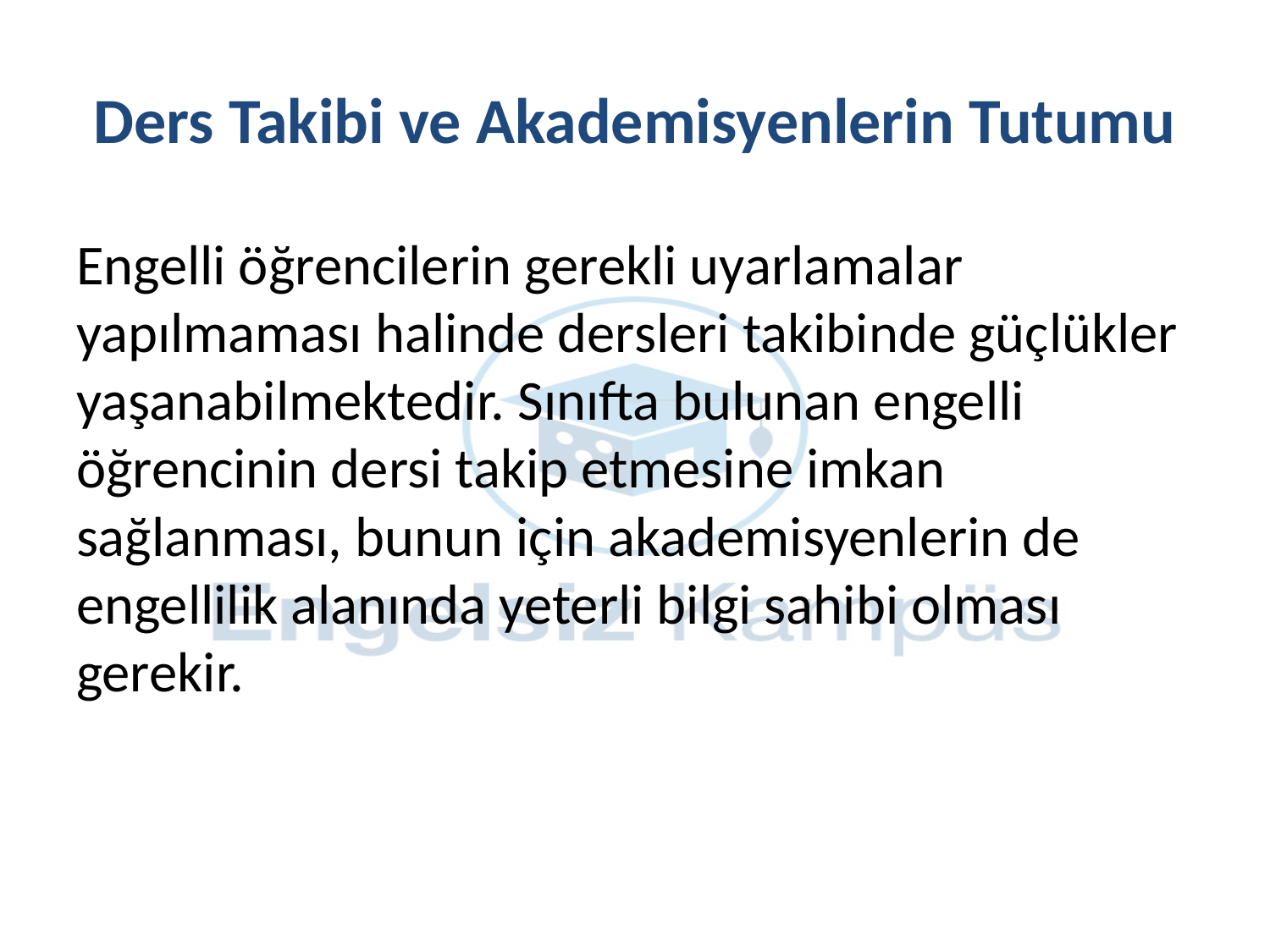

# Ders Takibi ve Akademisyenlerin Tutumu
Engelli öğrencilerin gerekli uyarlamalar yapılmaması halinde dersleri takibinde güçlükler yaşanabilmektedir. Sınıfta bulunan engelli öğrencinin dersi takip etmesine imkan sağlanması, bunun için akademisyenlerin de engellilik alanında yeterli bilgi sahibi olması gerekir.